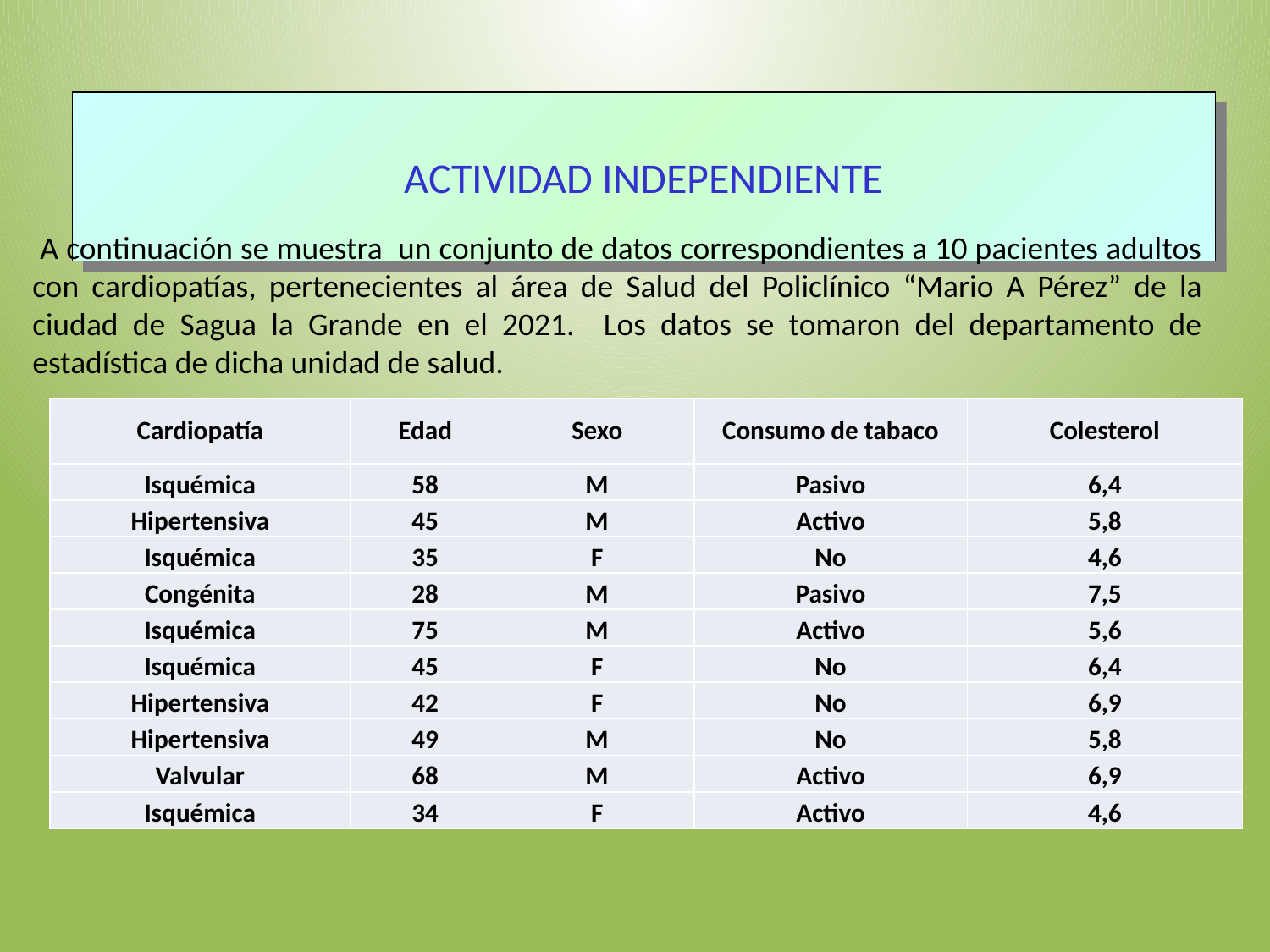

# ACTIVIDAD INDEPENDIENTE
 A continuación se muestra  un conjunto de datos correspondientes a 10 pacientes adultos con cardiopatías, pertenecientes al área de Salud del Policlínico “Mario A Pérez” de la ciudad de Sagua la Grande en el 2021.  Los datos se tomaron del departamento de estadística de dicha unidad de salud.

| Cardiopatía | Edad | Sexo | Consumo de tabaco | Colesterol |
| --- | --- | --- | --- | --- |
| Isquémica | 58 | M | Pasivo | 6,4 |
| Hipertensiva | 45 | M | Activo | 5,8 |
| Isquémica | 35 | F | No | 4,6 |
| Congénita | 28 | M | Pasivo | 7,5 |
| Isquémica | 75 | M | Activo | 5,6 |
| Isquémica | 45 | F | No | 6,4 |
| Hipertensiva | 42 | F | No | 6,9 |
| Hipertensiva | 49 | M | No | 5,8 |
| Valvular | 68 | M | Activo | 6,9 |
| Isquémica | 34 | F | Activo | 4,6 |